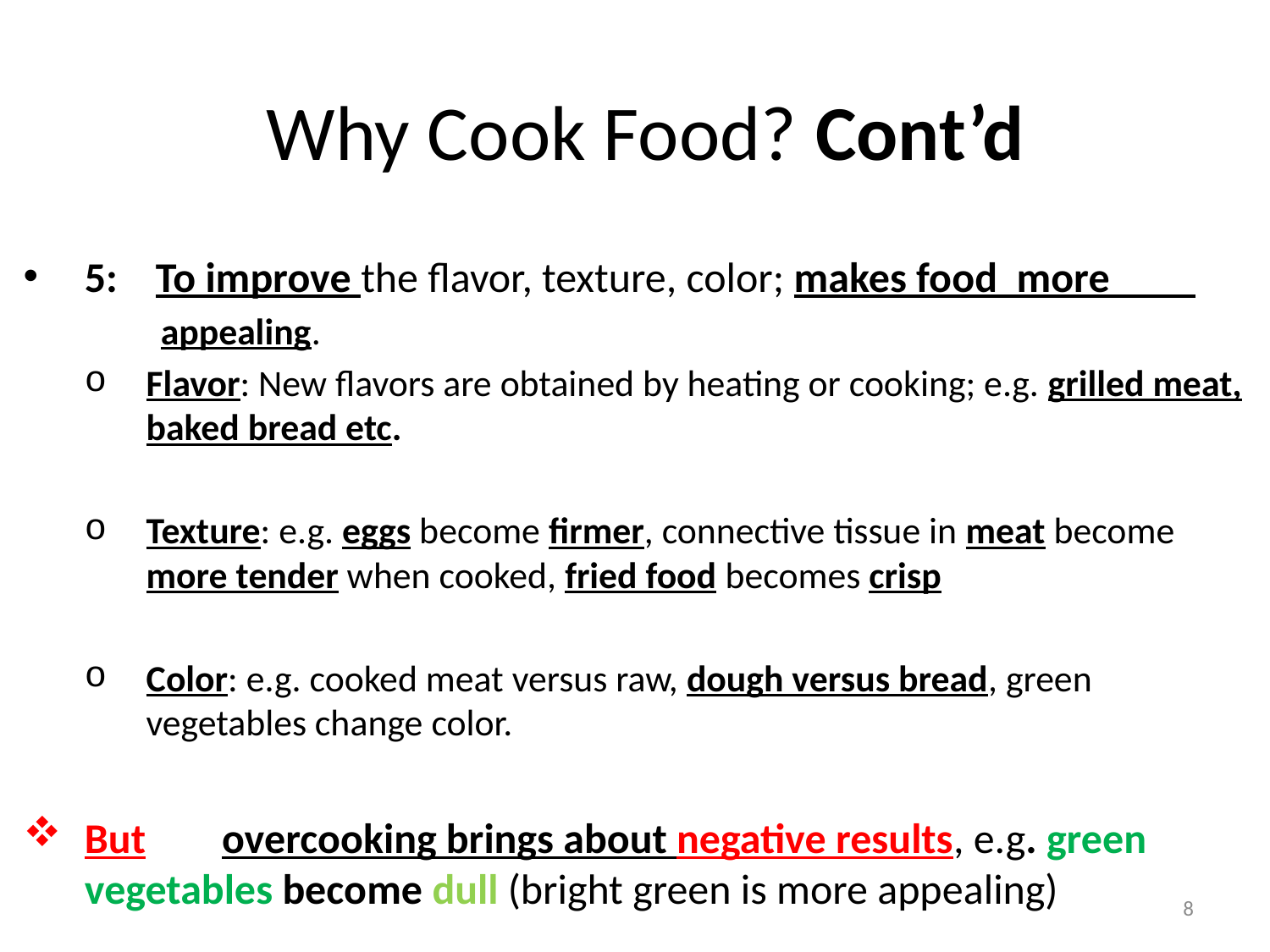

# Why Cook Food? Cont’d
5:    To improve the flavor, texture, color; makes food  more
         appealing.
Flavor: New flavors are obtained by heating or cooking; e.g. grilled meat, baked bread etc.

Texture: e.g. eggs become firmer, connective tissue in meat become more tender when cooked, fried food becomes crisp

Color: e.g. cooked meat versus raw, dough versus bread, green vegetables change color.

But        overcooking brings about negative results, e.g. green vegetables become dull (bright green is more appealing)

8